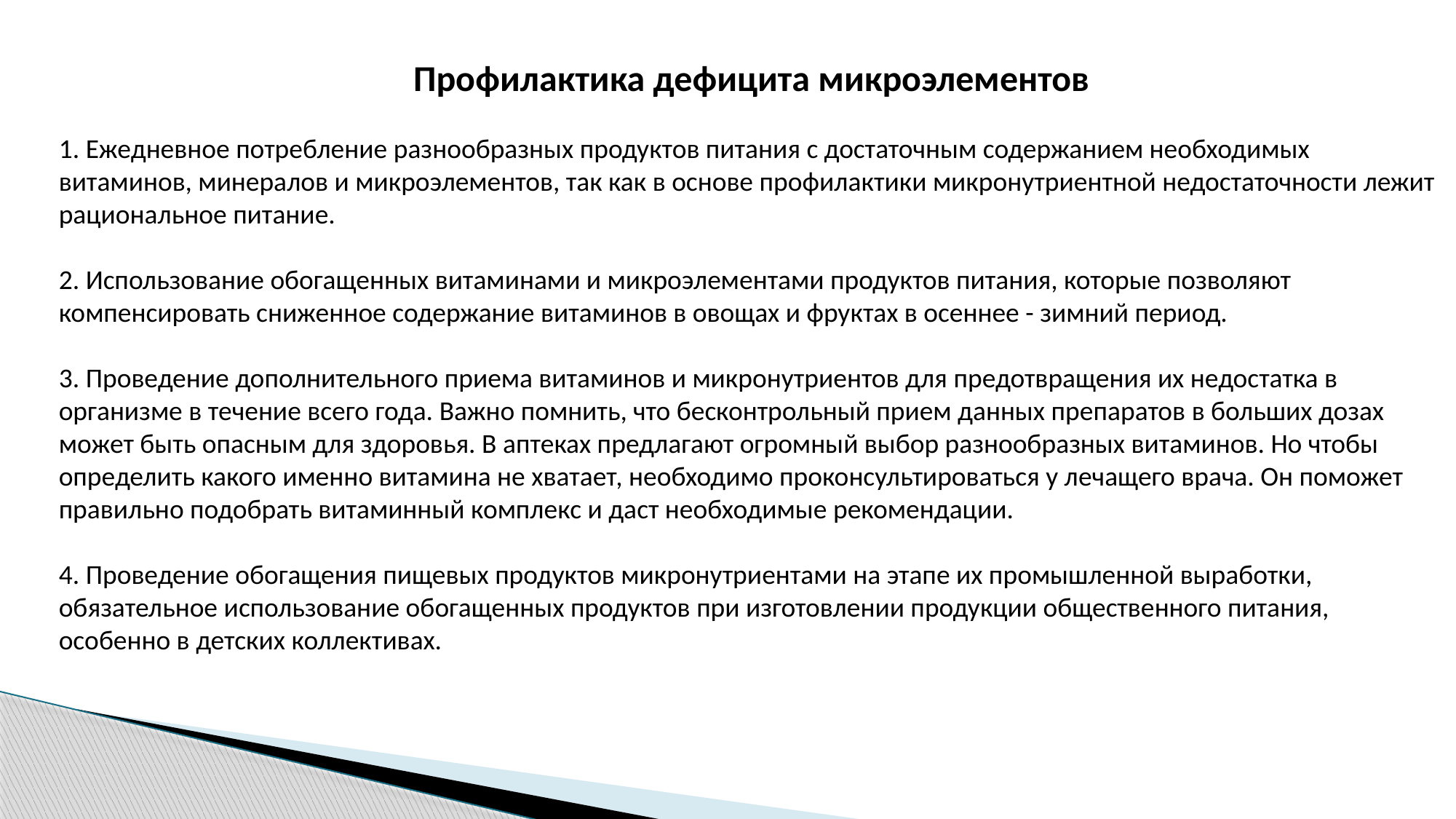

Профилактика дефицита микроэлементов

1.​ Ежедневное потребление разнообразных продуктов питания с достаточным содержанием необходимых витаминов, минералов и микроэлементов, так как в основе профилактики микронутриентной недостаточности лежит рациональное питание.

2.​ Использование обогащенных витаминами и микроэлементами продуктов питания, которые позволяют компенсировать сниженное содержание витаминов в овощах и фруктах в осеннее - зимний период.

3.​ Проведение дополнительного приема витаминов и микронутриентов для предотвращения их недостатка в организме в течение всего года. Важно помнить, что бесконтрольный прием данных препаратов в больших дозах может быть опасным для здоровья. В аптеках предлагают огромный выбор разнообразных витаминов. Но чтобы определить какого именно витамина не хватает, необходимо проконсультироваться у лечащего врача. Он поможет правильно подобрать витаминный комплекс и даст необходимые рекомендации.

4.​ Проведение обогащения пищевых продуктов микронутриентами на этапе их промышленной выработки, обязательное использование обогащенных продуктов при изготовлении продукции общественного питания, особенно в детских коллективах.